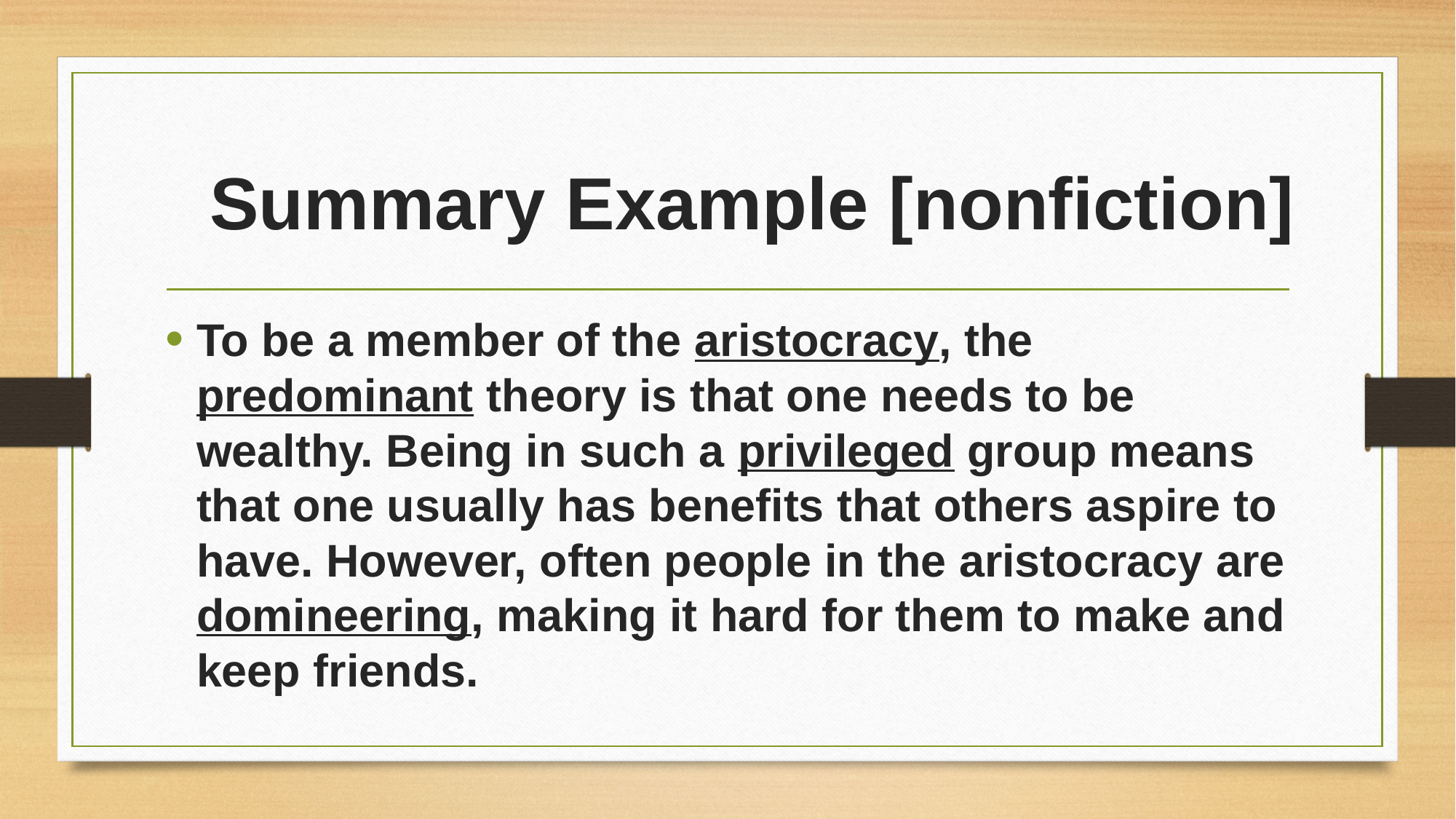

# Summary Example [nonfiction]
To be a member of the aristocracy, the predominant theory is that one needs to be wealthy. Being in such a privileged group means that one usually has benefits that others aspire to have. However, often people in the aristocracy are domineering, making it hard for them to make and keep friends.